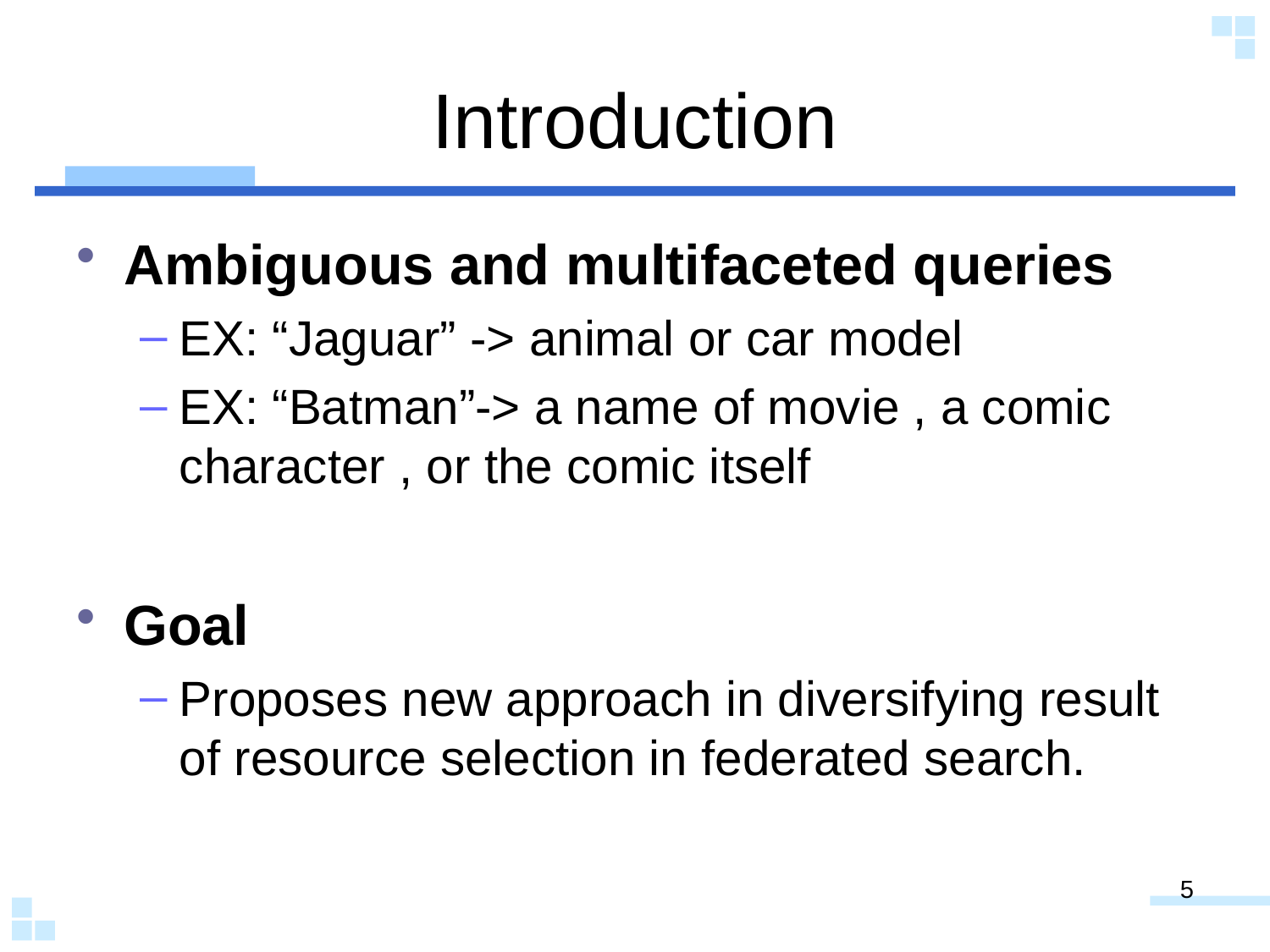

# Introduction
Ambiguous and multifaceted queries
EX: “Jaguar” -> animal or car model
EX: “Batman”-> a name of movie , a comic character , or the comic itself

Goal
Proposes new approach in diversifying result of resource selection in federated search.

5